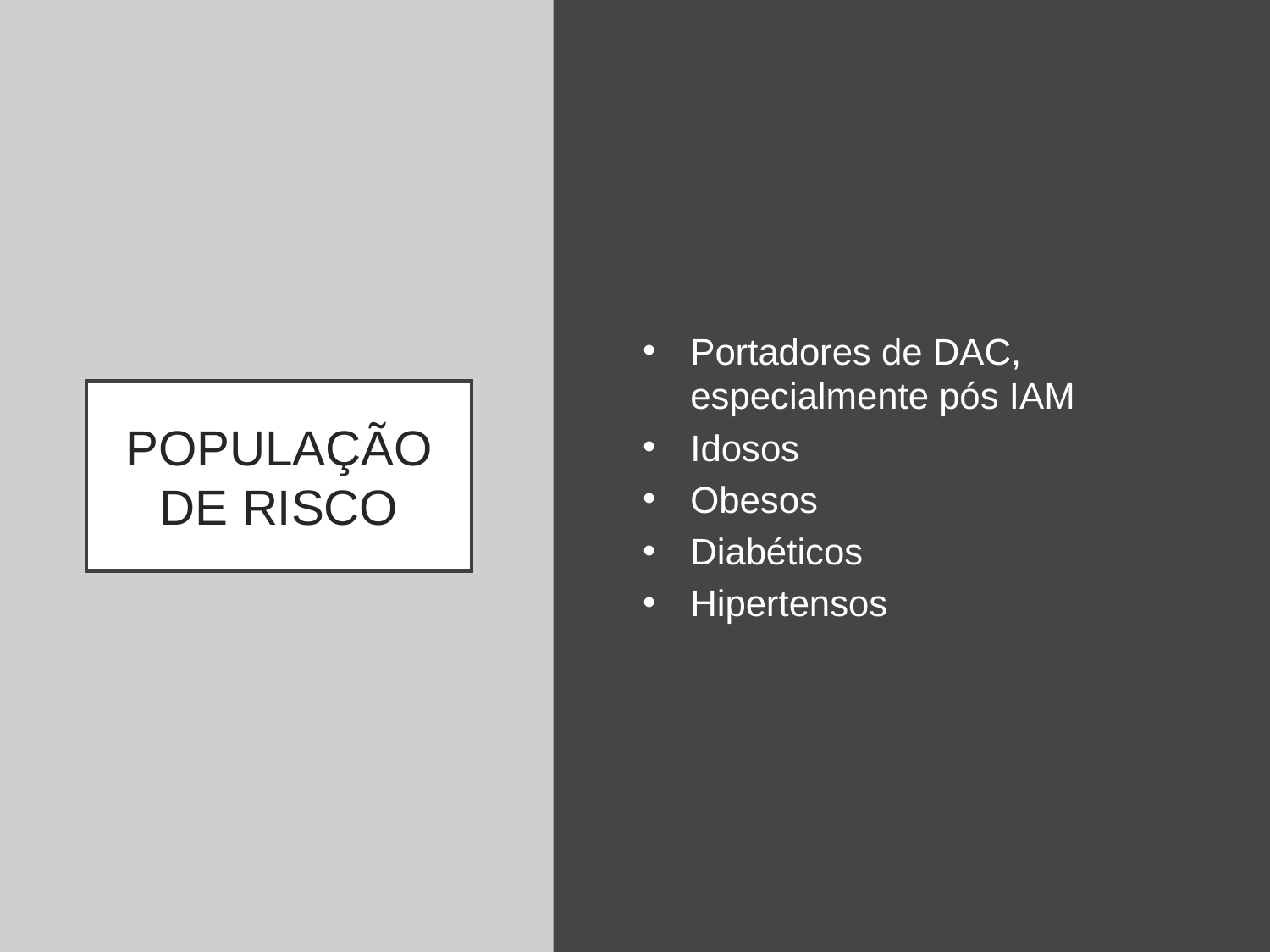

Portadores de DAC, especialmente pós IAM
Idosos
Obesos
Diabéticos
Hipertensos
# POPULAÇÃO DE RISCO